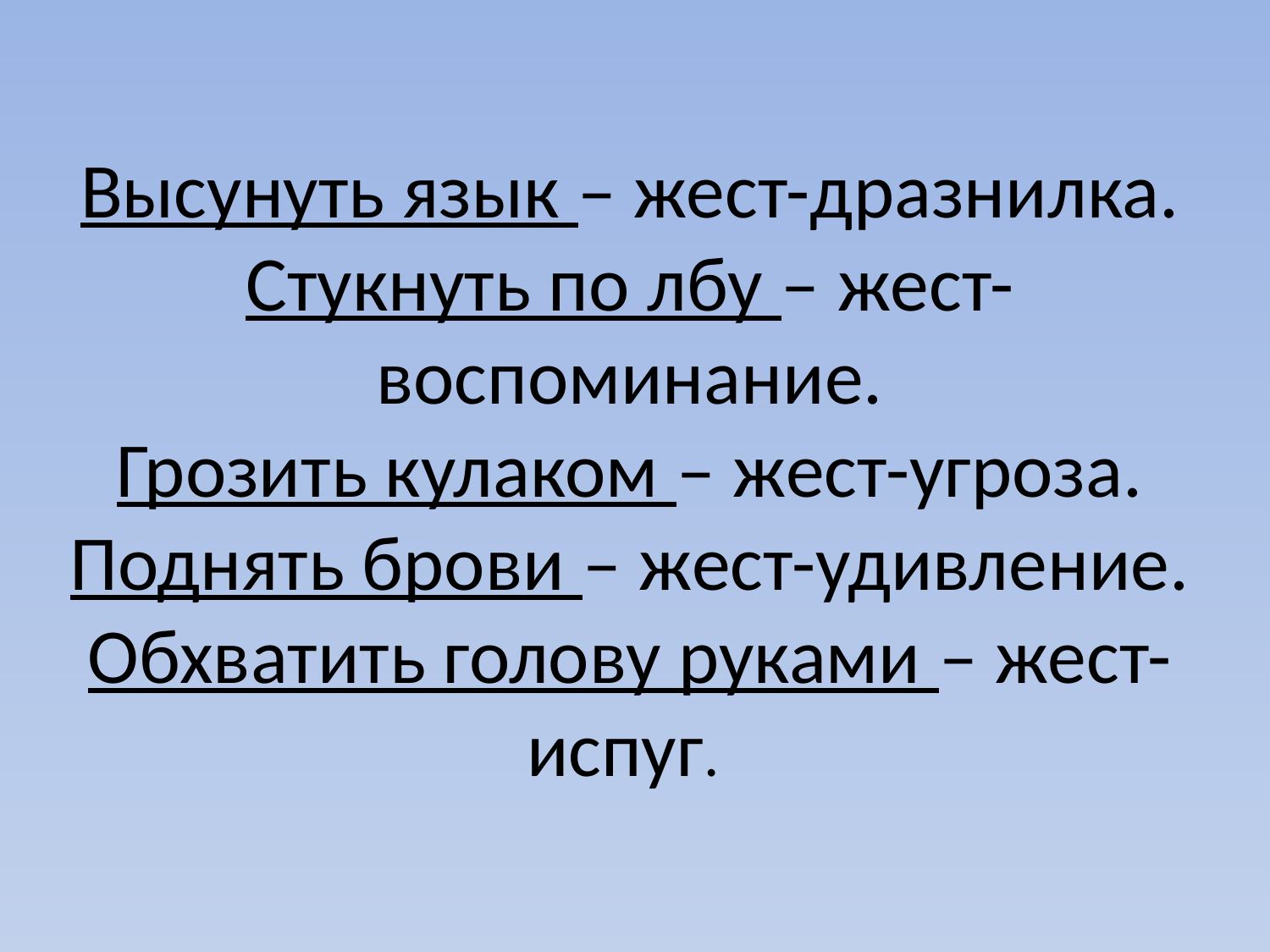

# Высунуть язык – жест-дразнилка. Стукнуть по лбу – жест-воспоминание. Грозить кулаком – жест-угроза. Поднять брови – жест-удивление. Обхватить голову руками – жест-испуг.